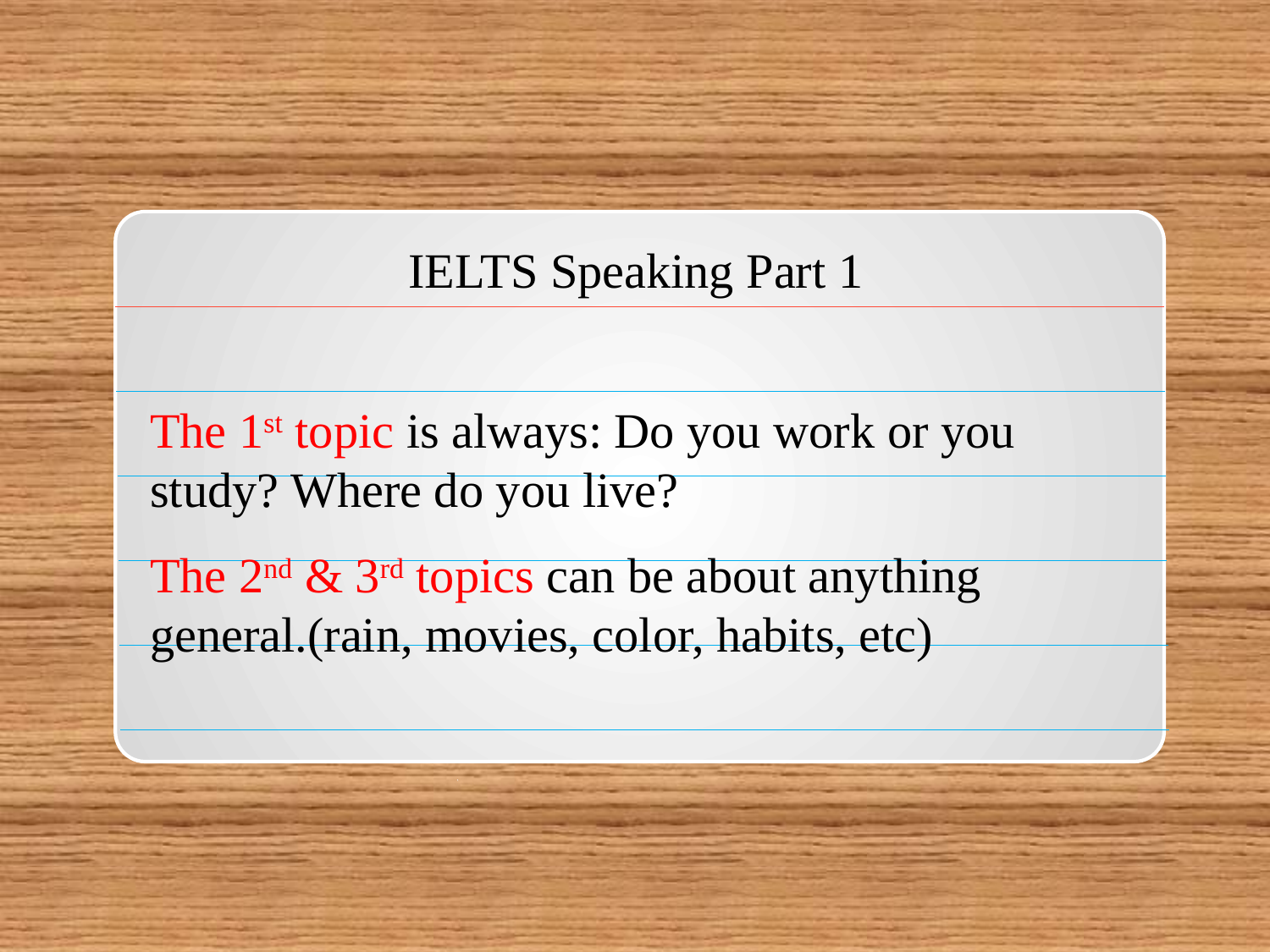

IELTS Speaking Part 1
The 1st topic is always: Do you work or you study? Where do you live?
The 2nd & 3rd topics can be about anything general.(rain, movies, color, habits, etc)